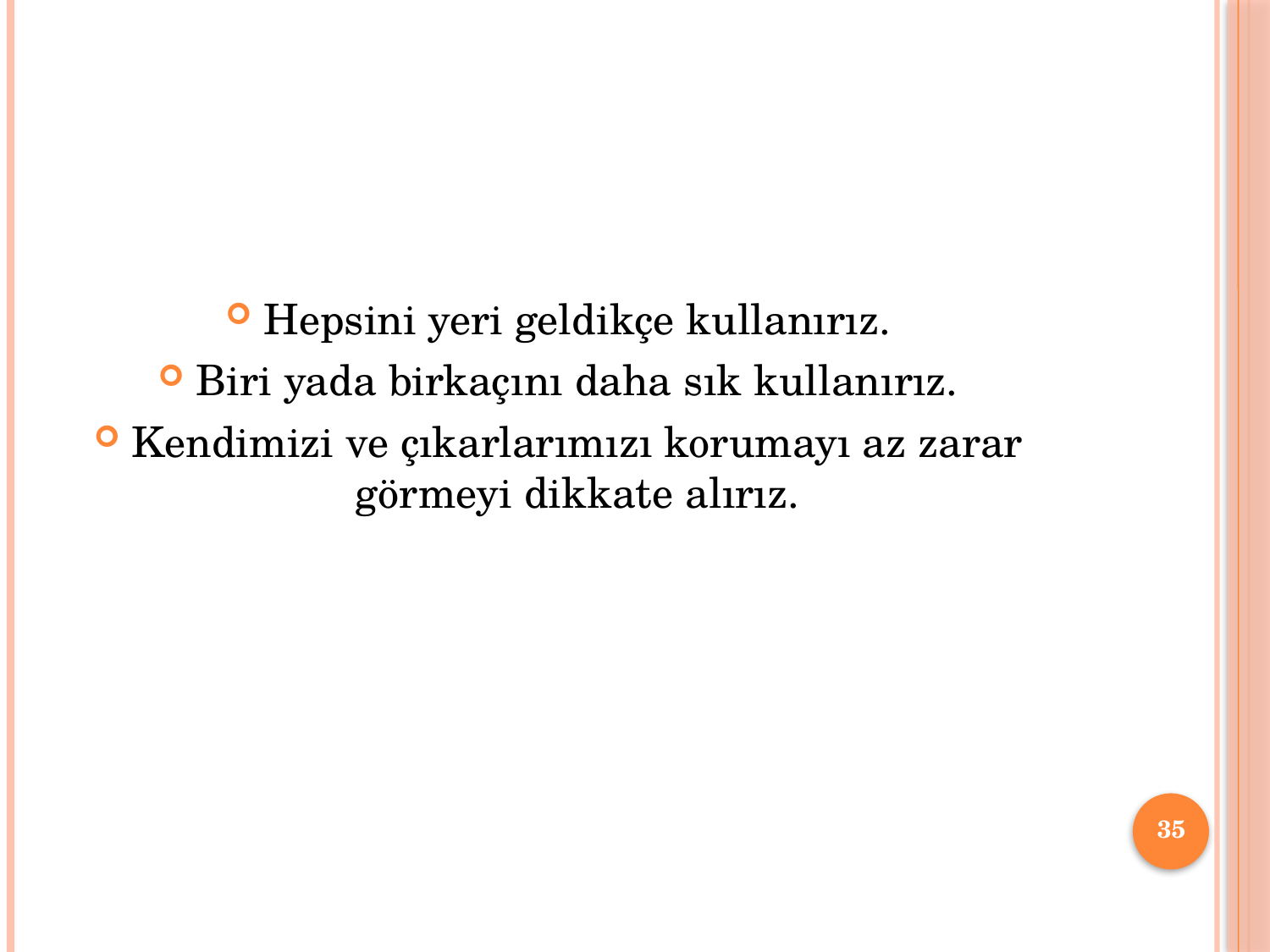

Hepsini yeri geldikçe kullanırız.
Biri yada birkaçını daha sık kullanırız.
Kendimizi ve çıkarlarımızı korumayı az zarar görmeyi dikkate alırız.
35